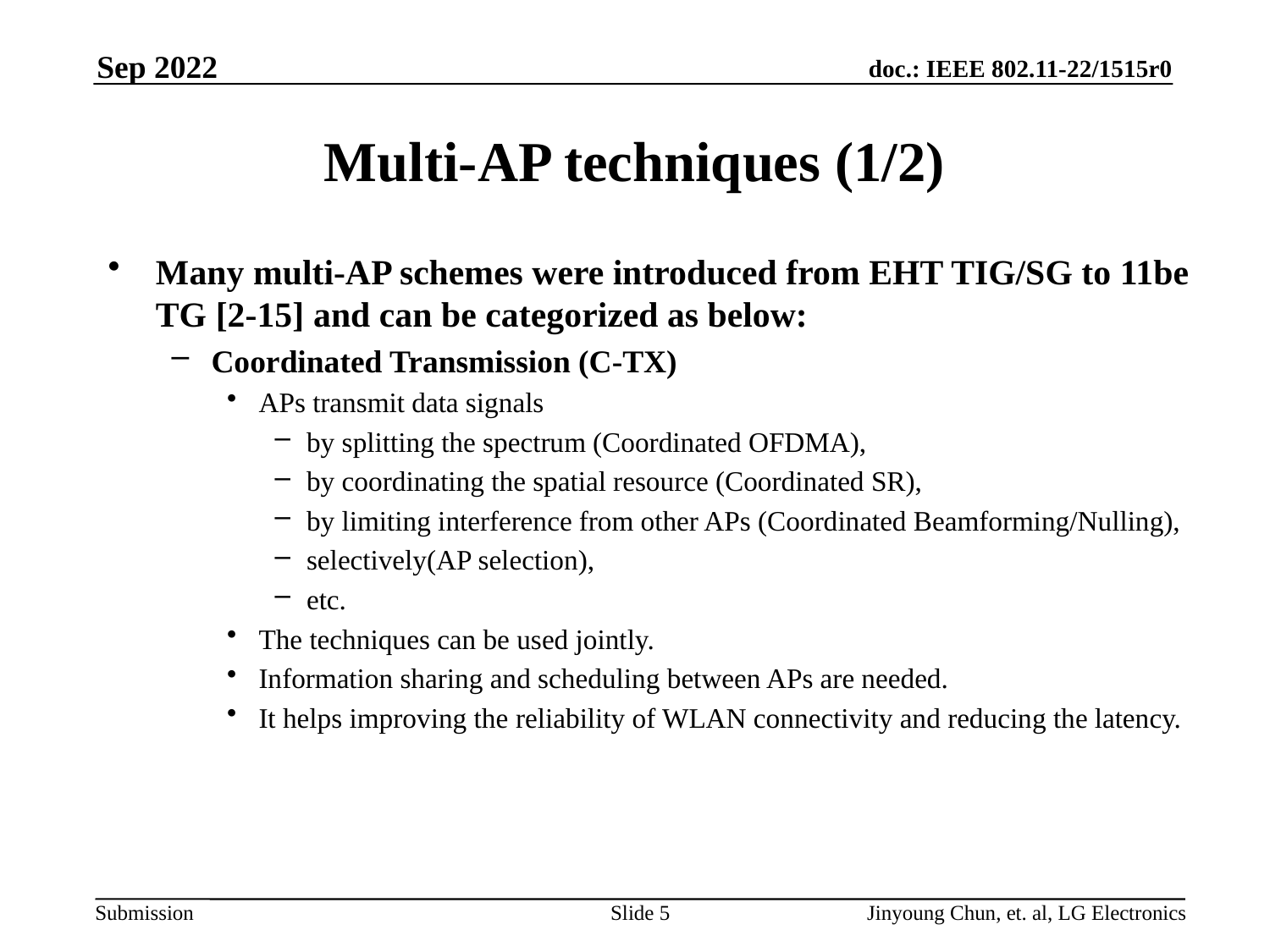

Sep 2022
# Multi-AP techniques (1/2)
Many multi-AP schemes were introduced from EHT TIG/SG to 11be TG [2-15] and can be categorized as below:
Coordinated Transmission (C-TX)
APs transmit data signals
by splitting the spectrum (Coordinated OFDMA),
by coordinating the spatial resource (Coordinated SR),
by limiting interference from other APs (Coordinated Beamforming/Nulling),
selectively(AP selection),
etc.
The techniques can be used jointly.
Information sharing and scheduling between APs are needed.
It helps improving the reliability of WLAN connectivity and reducing the latency.

Slide 5
Jinyoung Chun, et. al, LG Electronics